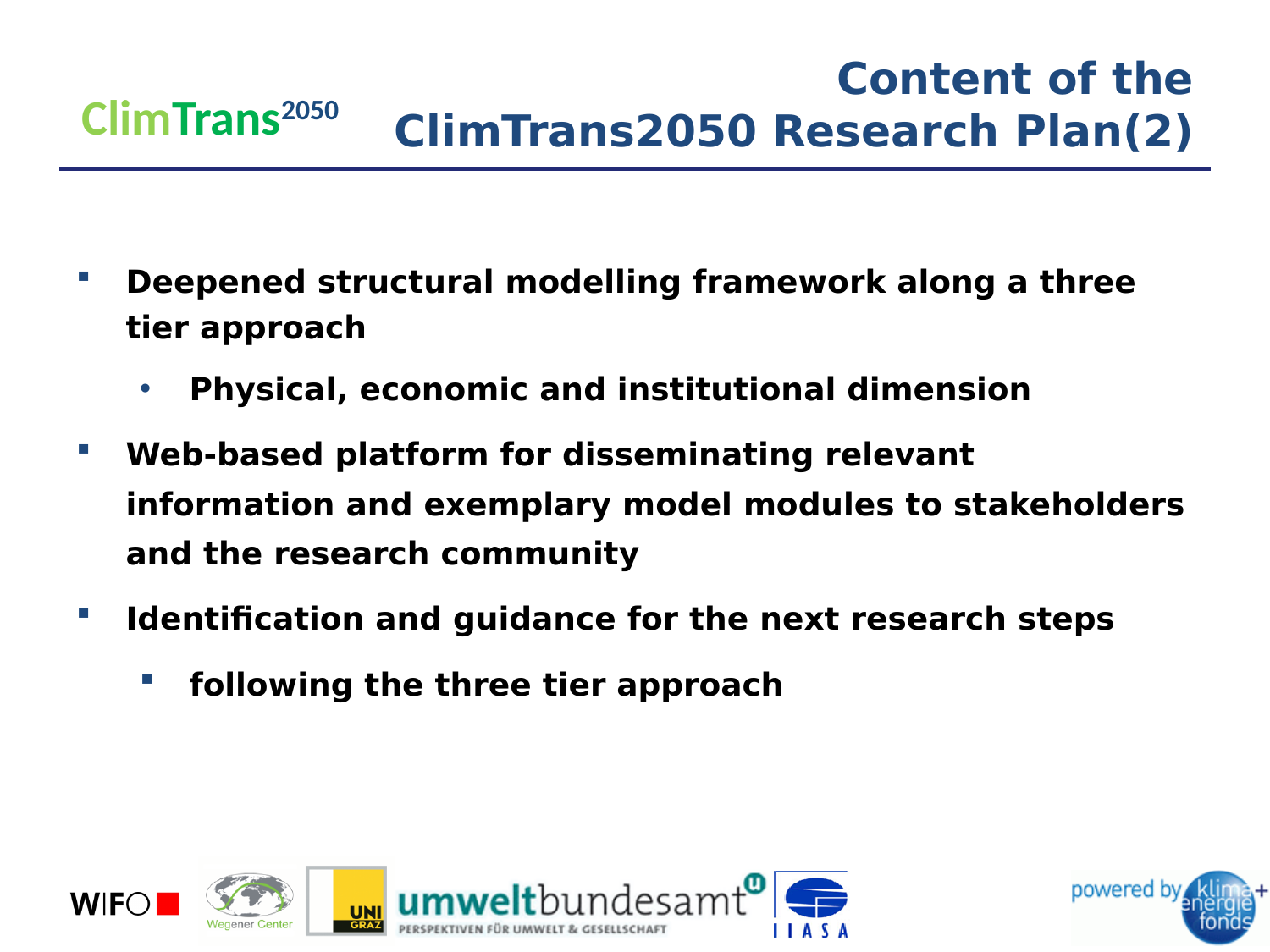

Content of the ClimTrans2050 Research Plan(2)
ClimTrans2050

Deepened structural modelling framework along a three tier approach
Physical, economic and institutional dimension
Web-based platform for disseminating relevant information and exemplary model modules to stakeholders and the research community
Identification and guidance for the next research steps
following the three tier approach